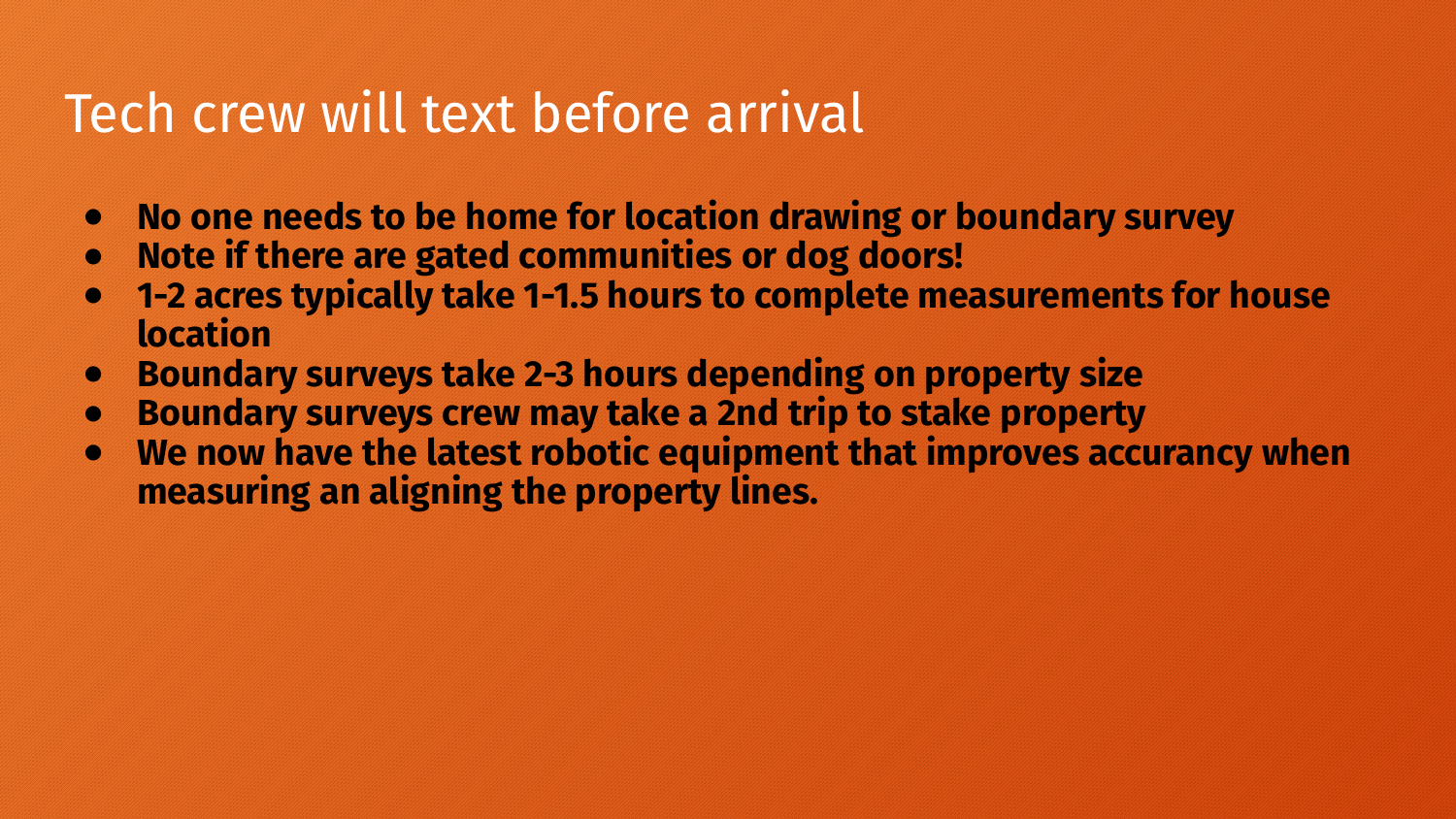

# Tech crew will text before arrival
No one needs to be home for location drawing or boundary survey
Note if there are gated communities or dog doors!
1-2 acres typically take 1-1.5 hours to complete measurements for house location
Boundary surveys take 2-3 hours depending on property size
Boundary surveys crew may take a 2nd trip to stake property
We now have the latest robotic equipment that improves accurancy when measuring an aligning the property lines.